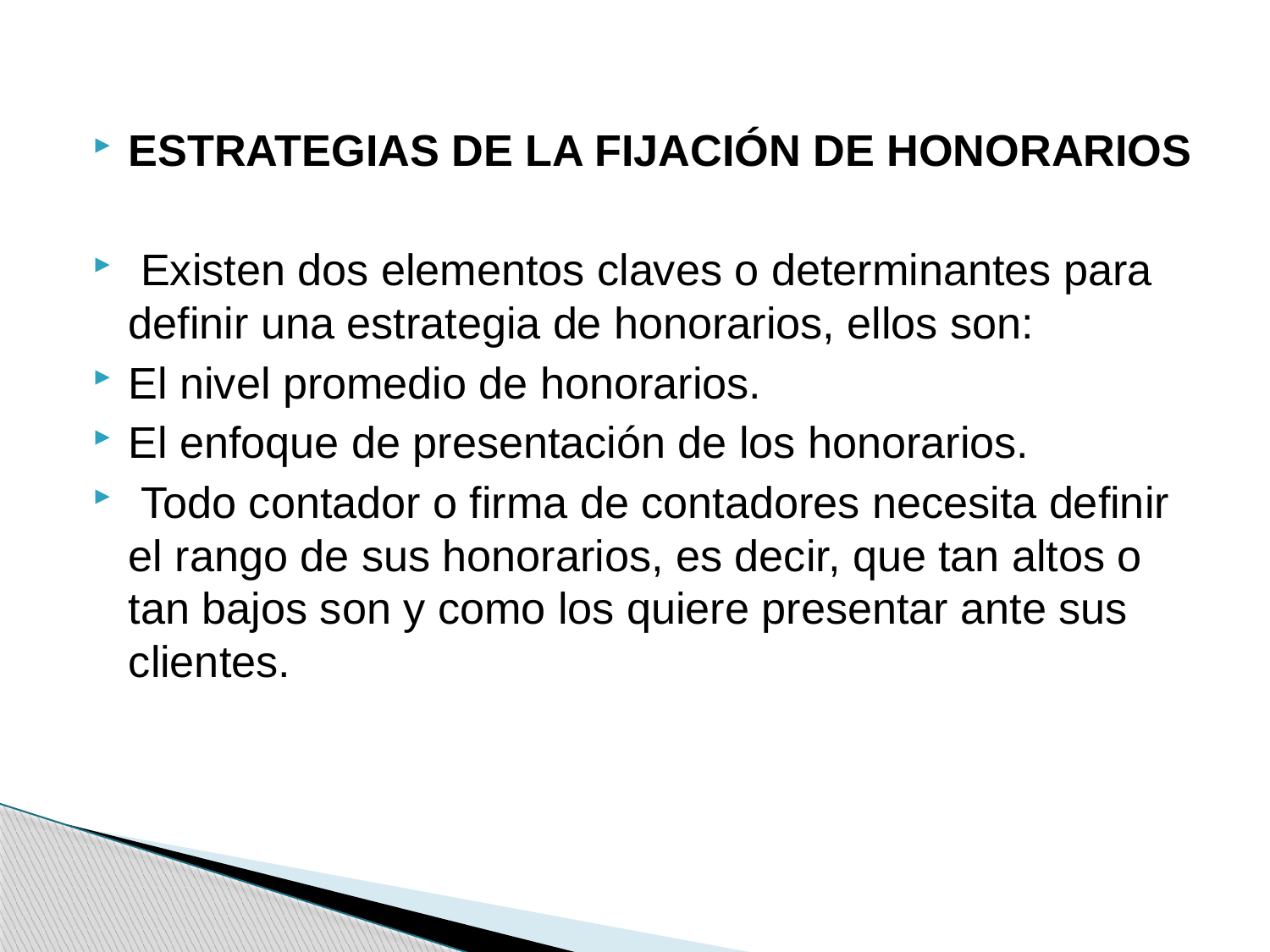

ESTRATEGIAS DE LA FIJACIÓN DE HONORARIOS

 Existen dos elementos claves o determinantes para definir una estrategia de honorarios, ellos son:
El nivel promedio de honorarios.
El enfoque de presentación de los honorarios.
 Todo contador o firma de contadores necesita definir el rango de sus honorarios, es decir, que tan altos o tan bajos son y como los quiere presentar ante sus clientes.